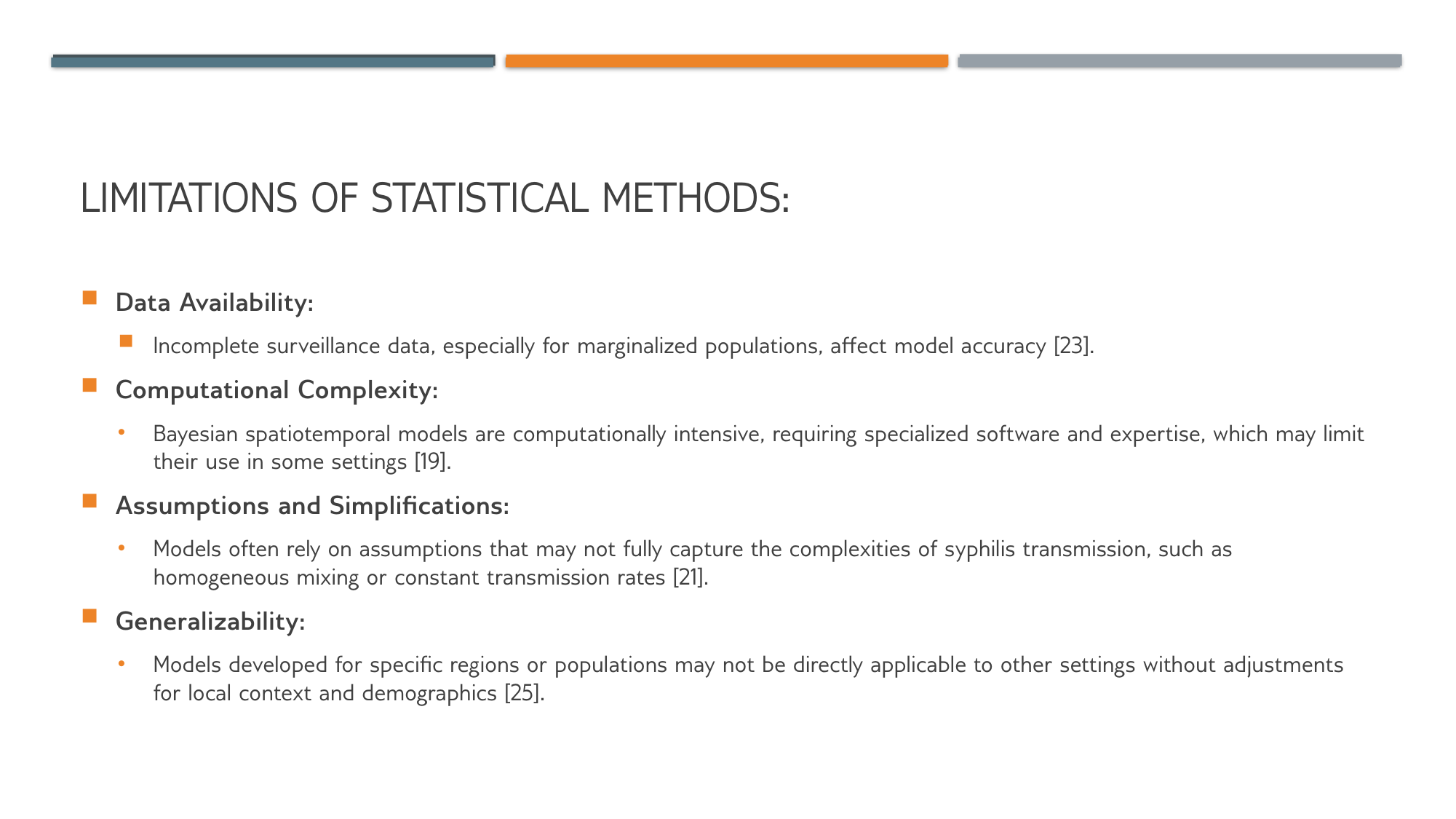

# Limitations of Statistical Methods:
Data Availability:
Incomplete surveillance data, especially for marginalized populations, affect model accuracy [23].
Computational Complexity:
Bayesian spatiotemporal models are computationally intensive, requiring specialized software and expertise, which may limit their use in some settings [19].
Assumptions and Simplifications:
Models often rely on assumptions that may not fully capture the complexities of syphilis transmission, such as homogeneous mixing or constant transmission rates [21].
Generalizability:
Models developed for specific regions or populations may not be directly applicable to other settings without adjustments for local context and demographics [25].